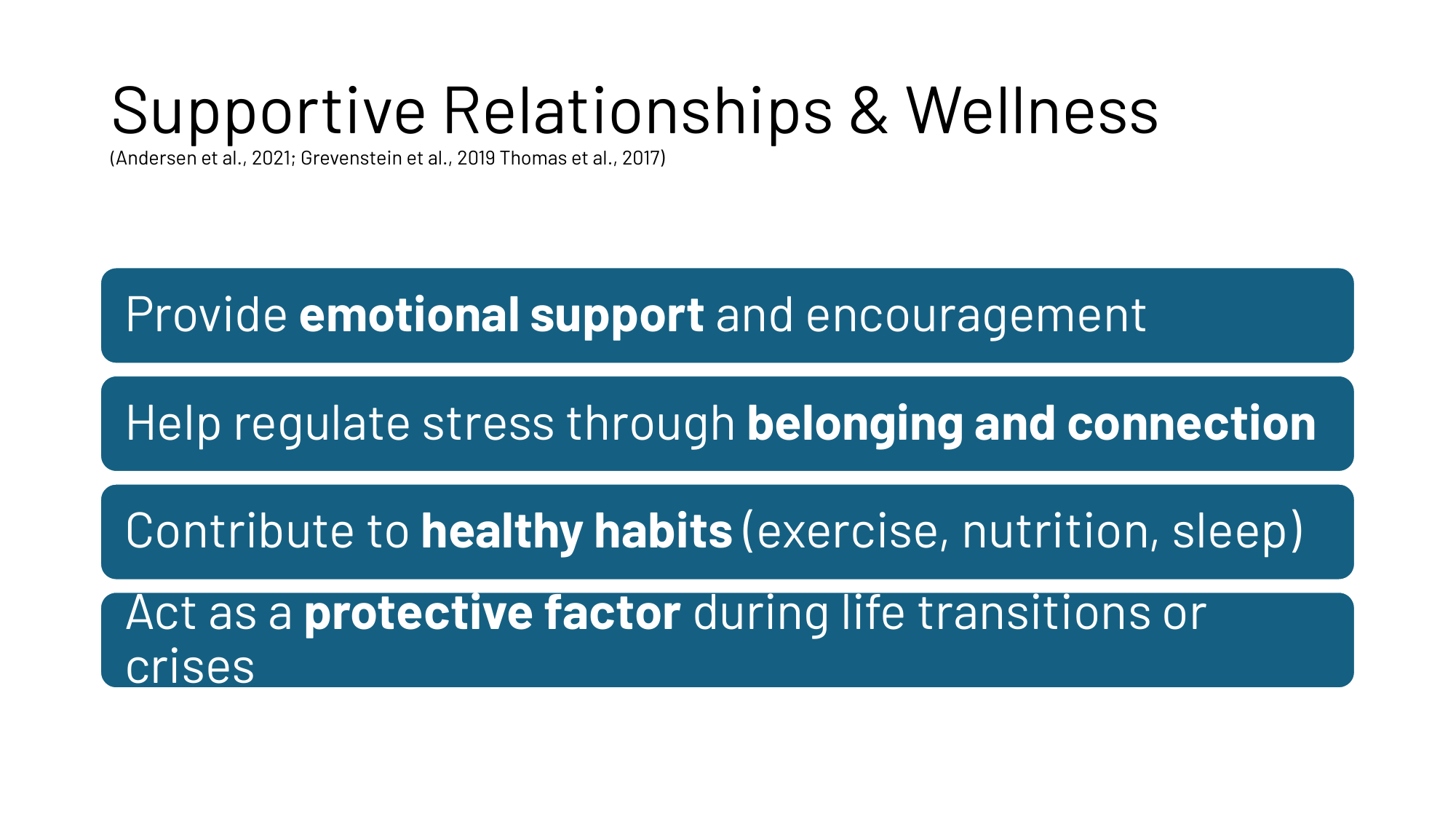

# Supportive Relationships & Wellness (Andersen et al., 2021; Grevenstein et al., 2019 Thomas et al., 2017)
Provide emotional support and encouragement
Help regulate stress through belonging and connection
Contribute to healthy habits (exercise, nutrition, sleep)
Act as a protective factor during life transitions or crises